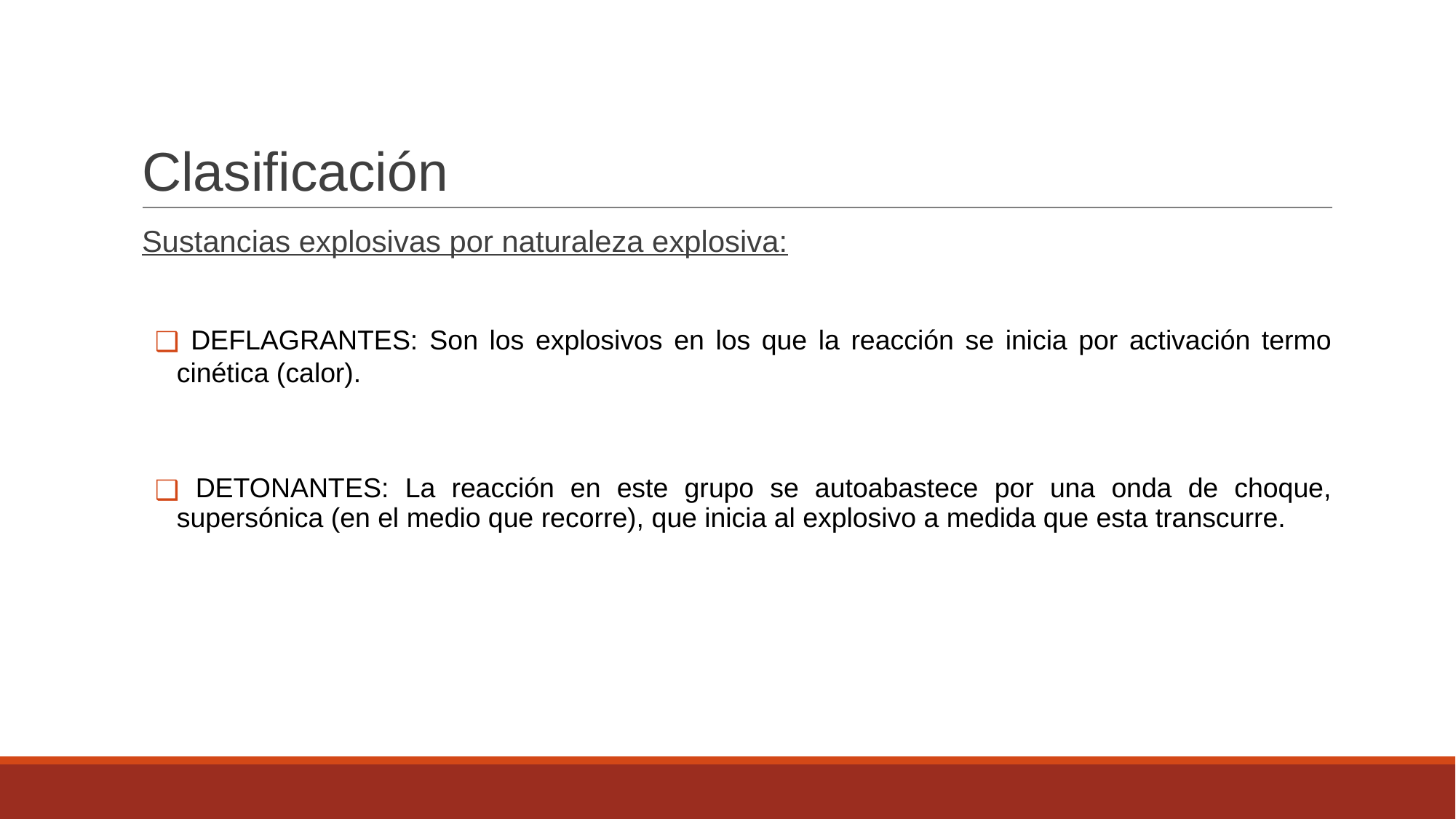

# Clasificación
Sustancias explosivas por naturaleza explosiva:

 DEFLAGRANTES: Son los explosivos en los que la reacción se inicia por activación termo cinética (calor).

 DETONANTES: La reacción en este grupo se autoabastece por una onda de choque, supersónica (en el medio que recorre), que inicia al explosivo a medida que esta transcurre.